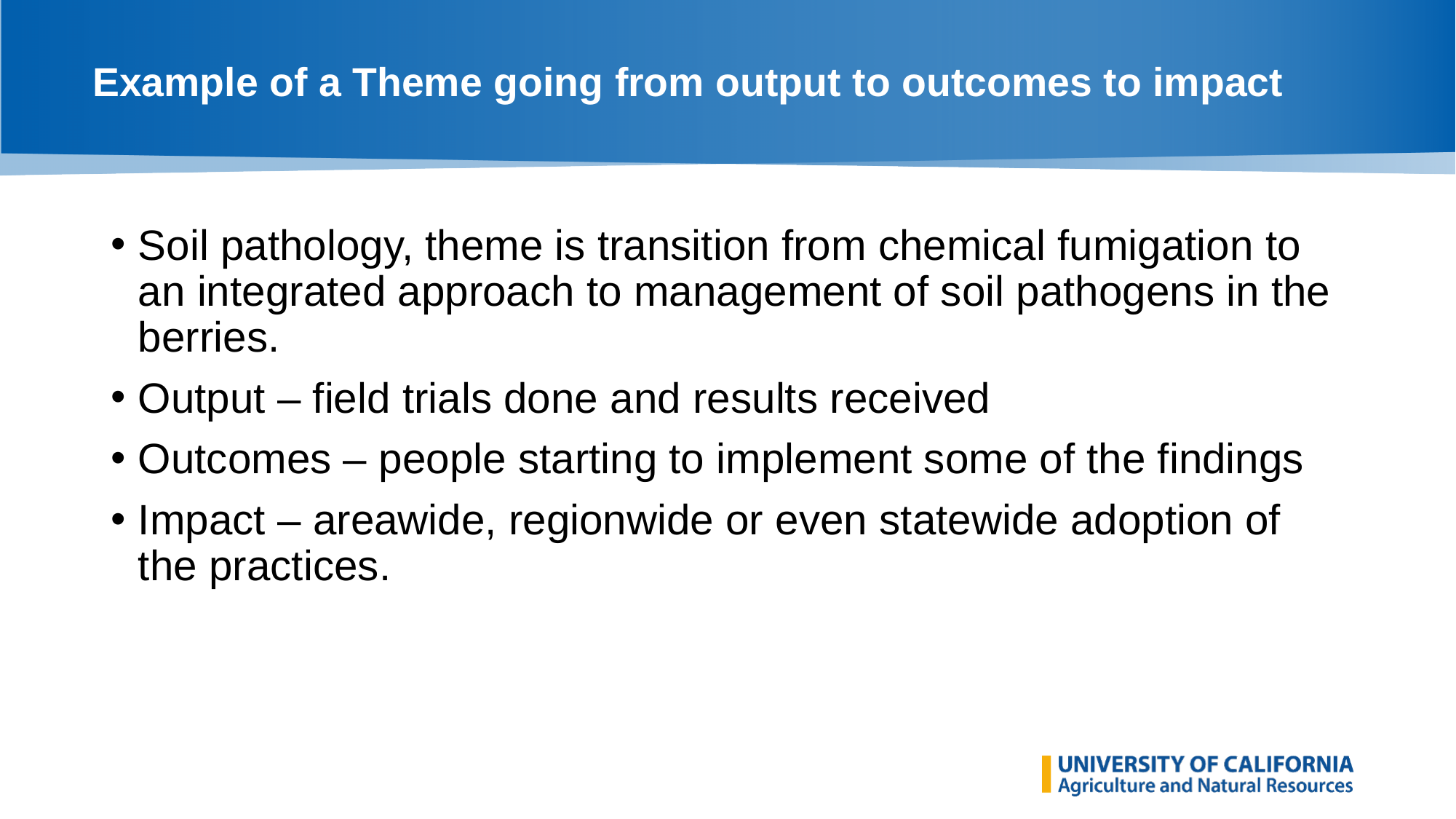

# Example of a Theme going from output to outcomes to impact
Soil pathology, theme is transition from chemical fumigation to an integrated approach to management of soil pathogens in the berries.
Output – field trials done and results received
Outcomes – people starting to implement some of the findings
Impact – areawide, regionwide or even statewide adoption of the practices.